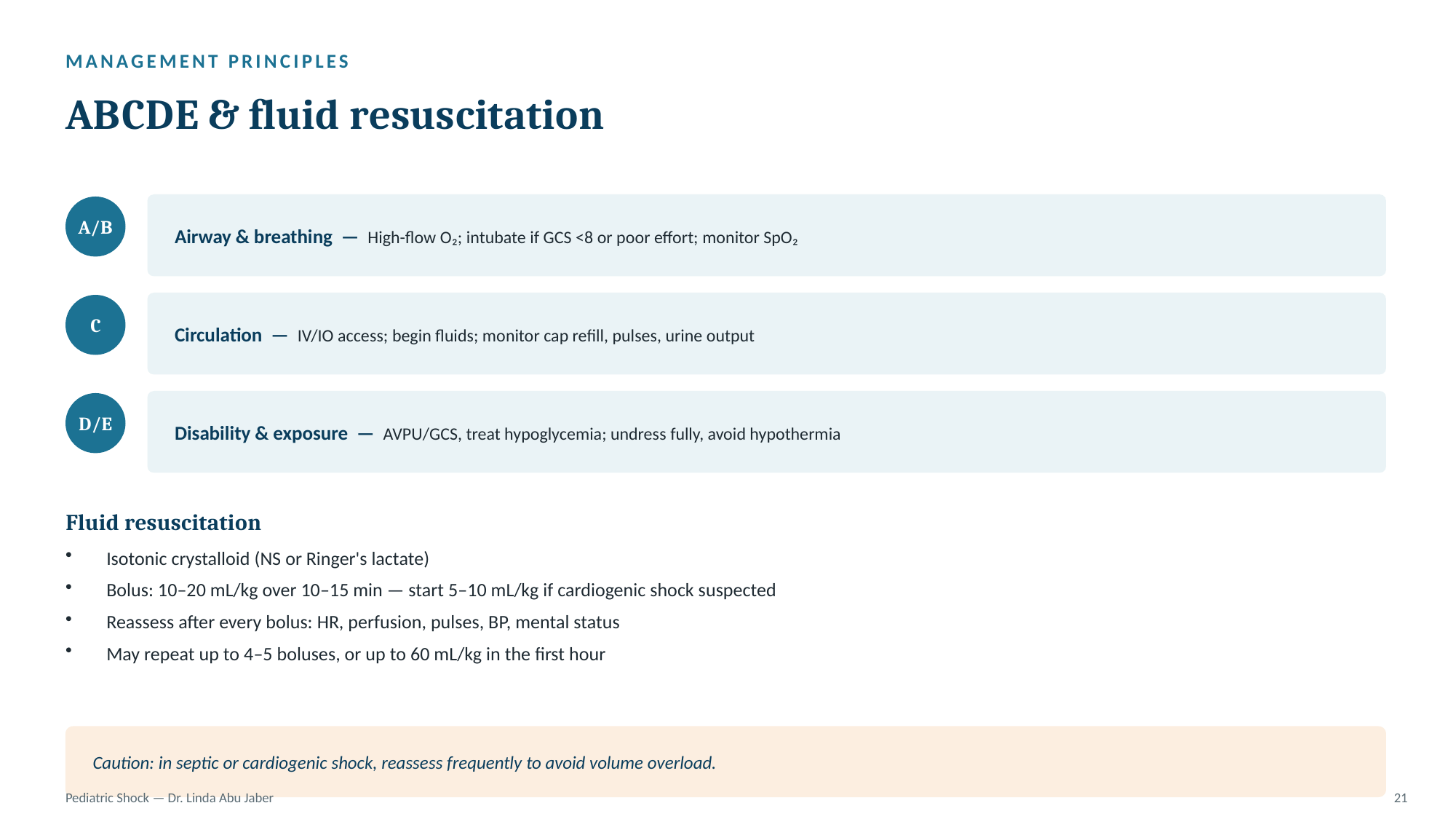

MANAGEMENT PRINCIPLES
ABCDE & fluid resuscitation

Airway & breathing  —  High-flow O₂; intubate if GCS <8 or poor effort; monitor SpO₂

A/B

Circulation  —  IV/IO access; begin fluids; monitor cap refill, pulses, urine output

C

Disability & exposure  —  AVPU/GCS, treat hypoglycemia; undress fully, avoid hypothermia

D/E
Fluid resuscitation
Isotonic crystalloid (NS or Ringer's lactate)
Bolus: 10–20 mL/kg over 10–15 min — start 5–10 mL/kg if cardiogenic shock suspected
Reassess after every bolus: HR, perfusion, pulses, BP, mental status
May repeat up to 4–5 boluses, or up to 60 mL/kg in the first hour

Caution: in septic or cardiogenic shock, reassess frequently to avoid volume overload.
Pediatric Shock — Dr. Linda Abu Jaber
21